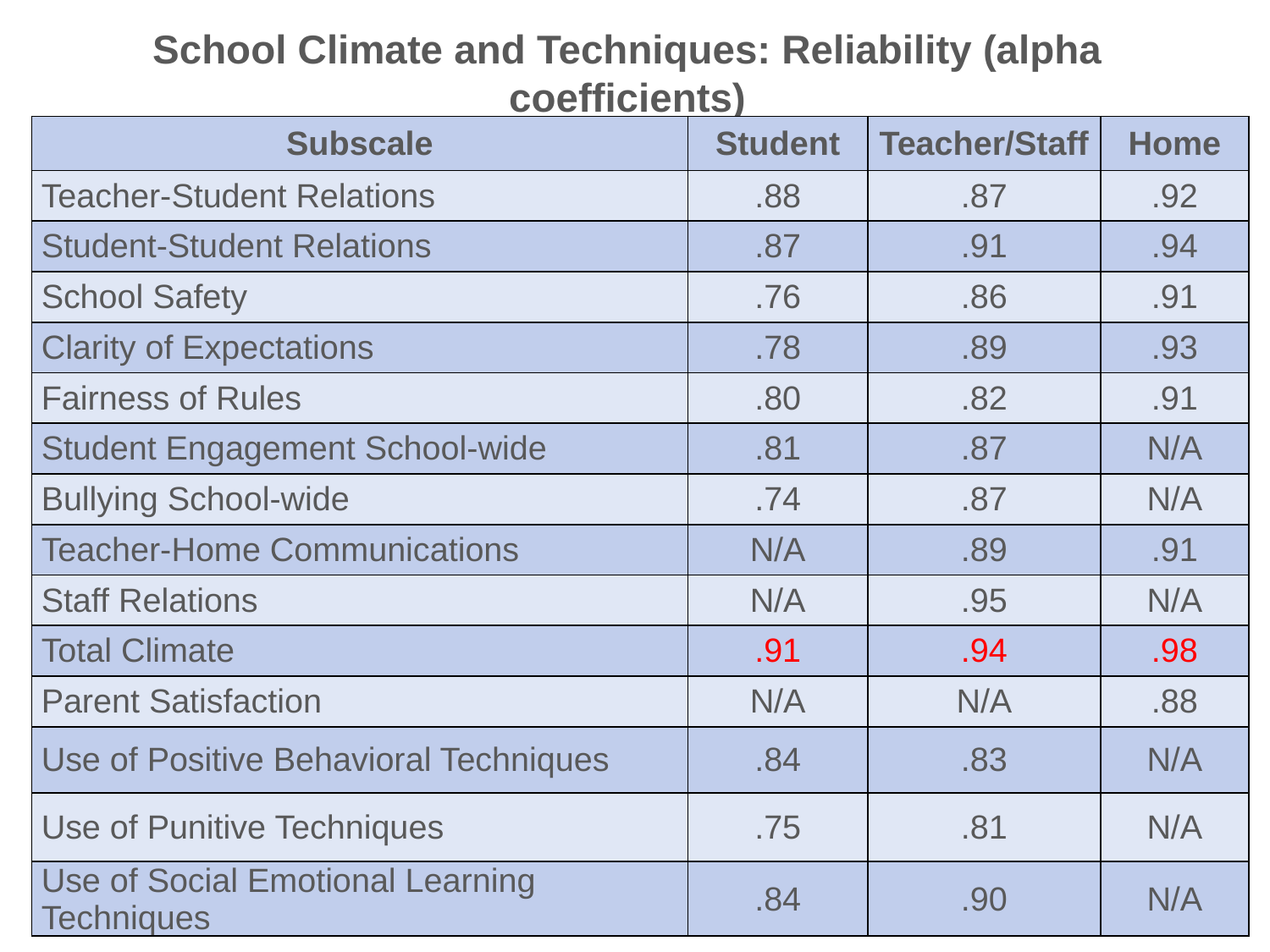

# School Climate and Techniques: Reliability (alpha coefficients)
| Subscale | Student | Teacher/Staff | Home |
| --- | --- | --- | --- |
| Teacher-Student Relations | .88 | .87 | .92 |
| Student-Student Relations | .87 | .91 | .94 |
| School Safety | .76 | .86 | .91 |
| Clarity of Expectations | .78 | .89 | .93 |
| Fairness of Rules | .80 | .82 | .91 |
| Student Engagement School-wide | .81 | .87 | N/A |
| Bullying School-wide | .74 | .87 | N/A |
| Teacher-Home Communications | N/A | .89 | .91 |
| Staff Relations | N/A | .95 | N/A |
| Total Climate | .91 | .94 | .98 |
| Parent Satisfaction | N/A | N/A | .88 |
| Use of Positive Behavioral Techniques | .84 | .83 | N/A |
| Use of Punitive Techniques | .75 | .81 | N/A |
| Use of Social Emotional Learning Techniques | .84 | .90 | N/A |